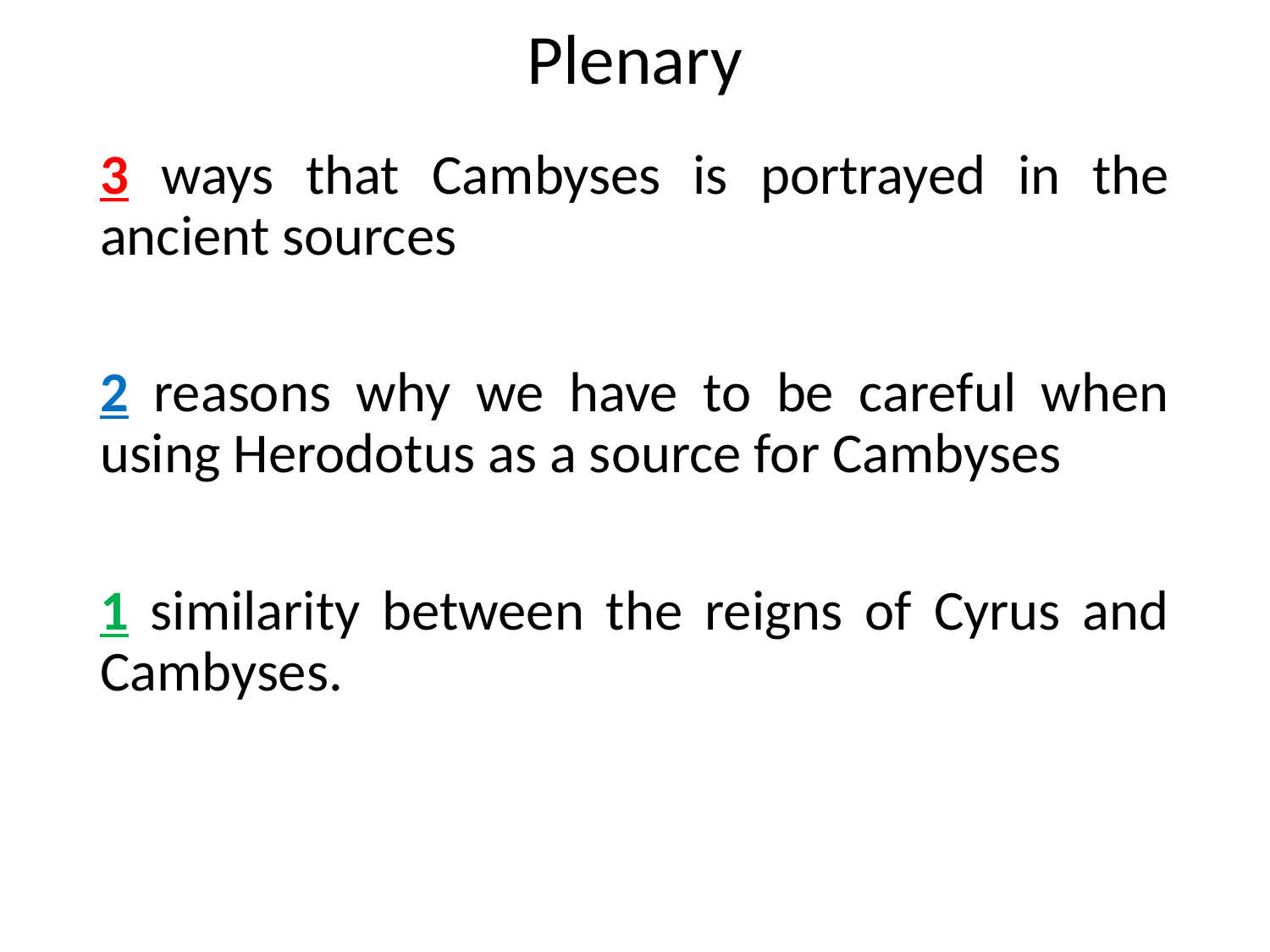

# Plenary
3 ways that Cambyses is portrayed in the ancient sources

2 reasons why we have to be careful when using Herodotus as a source for Cambyses

1 similarity between the reigns of Cyrus and Cambyses.